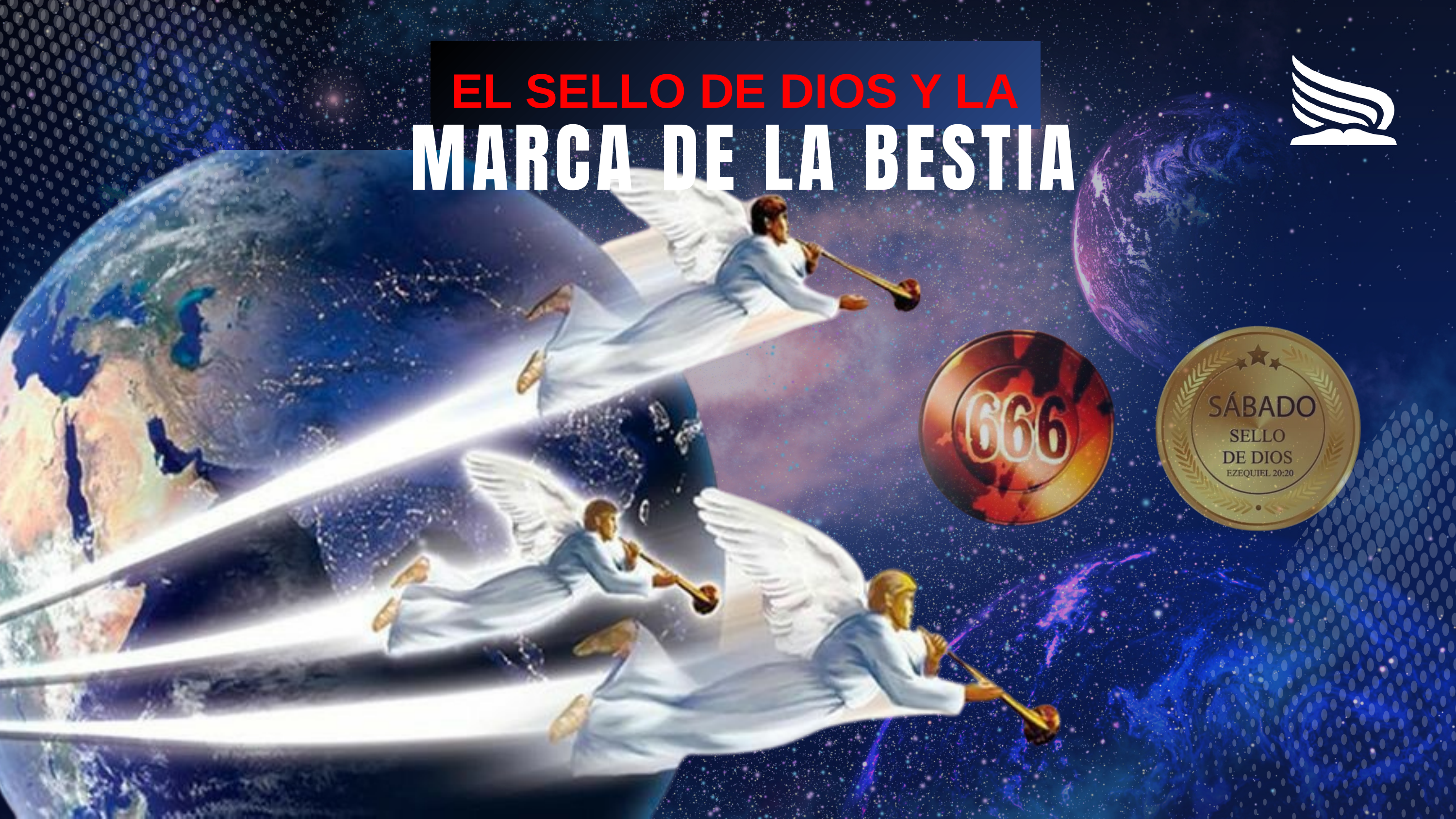

EL SELLO DE DIOS Y LA
 MARCA DE LA BESTIA